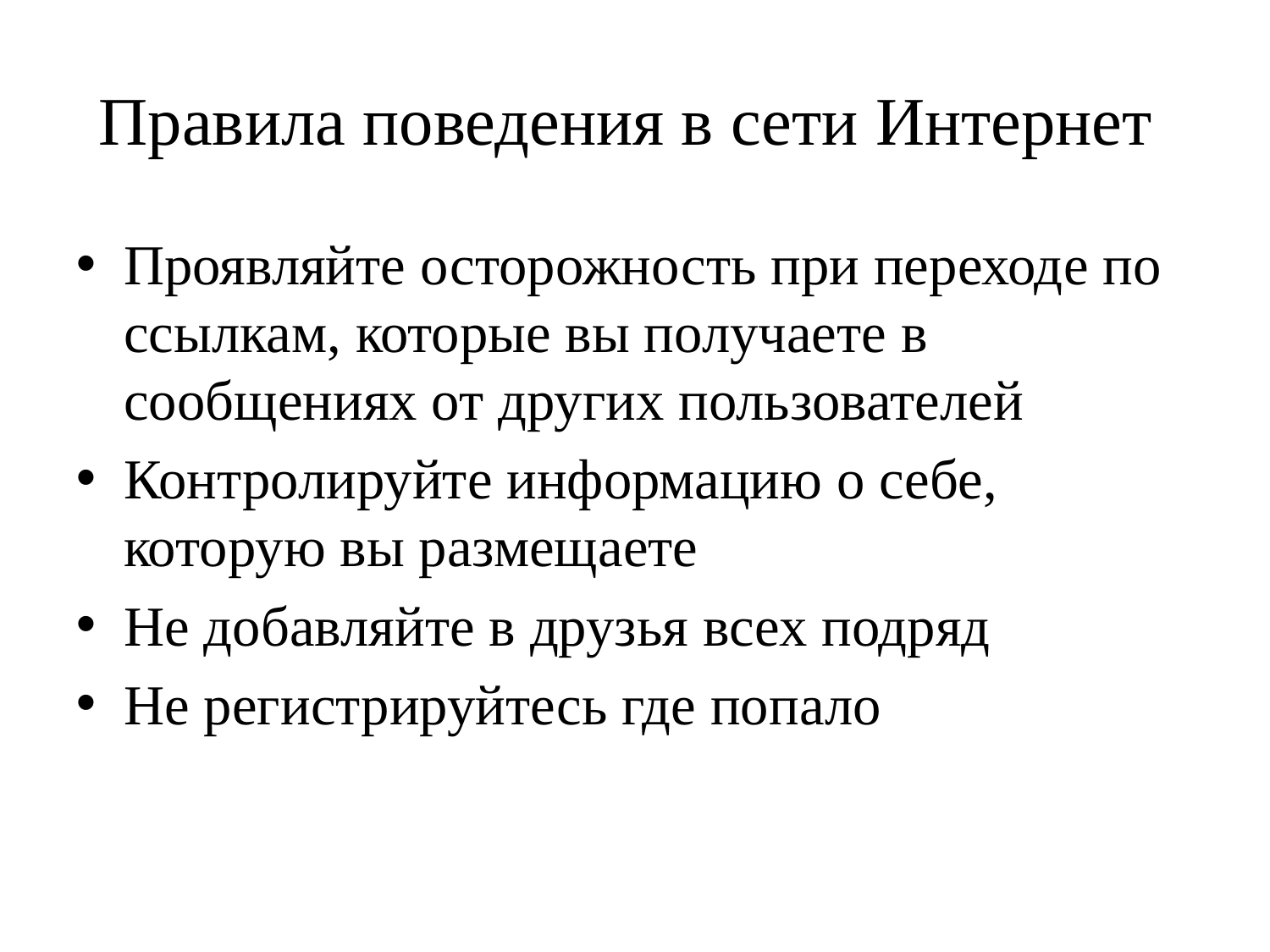

Правила поведения в сети Интернет
Проявляйте осторожность при переходе по ссылкам, которые вы получаете в сообщениях от других пользователей
Контролируйте информацию о себе, которую вы размещаете
Не добавляйте в друзья всех подряд
Не регистрируйтесь где попало